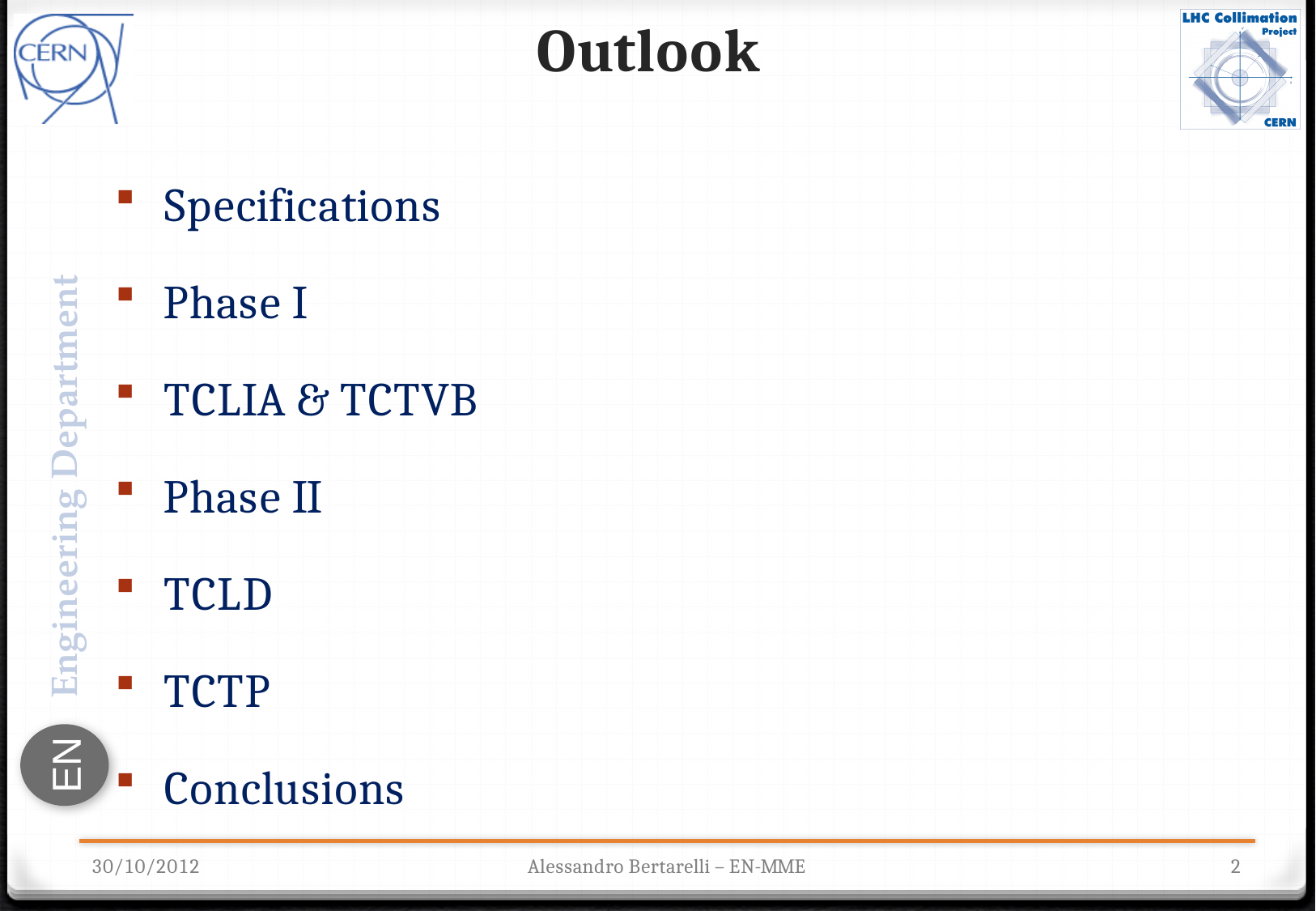

# Outlook
Specifications
Phase I
TCLIA & TCTVB
Phase II
TCLD
TCTP
Conclusions
30/10/2012
Alessandro Bertarelli – EN-MME
2